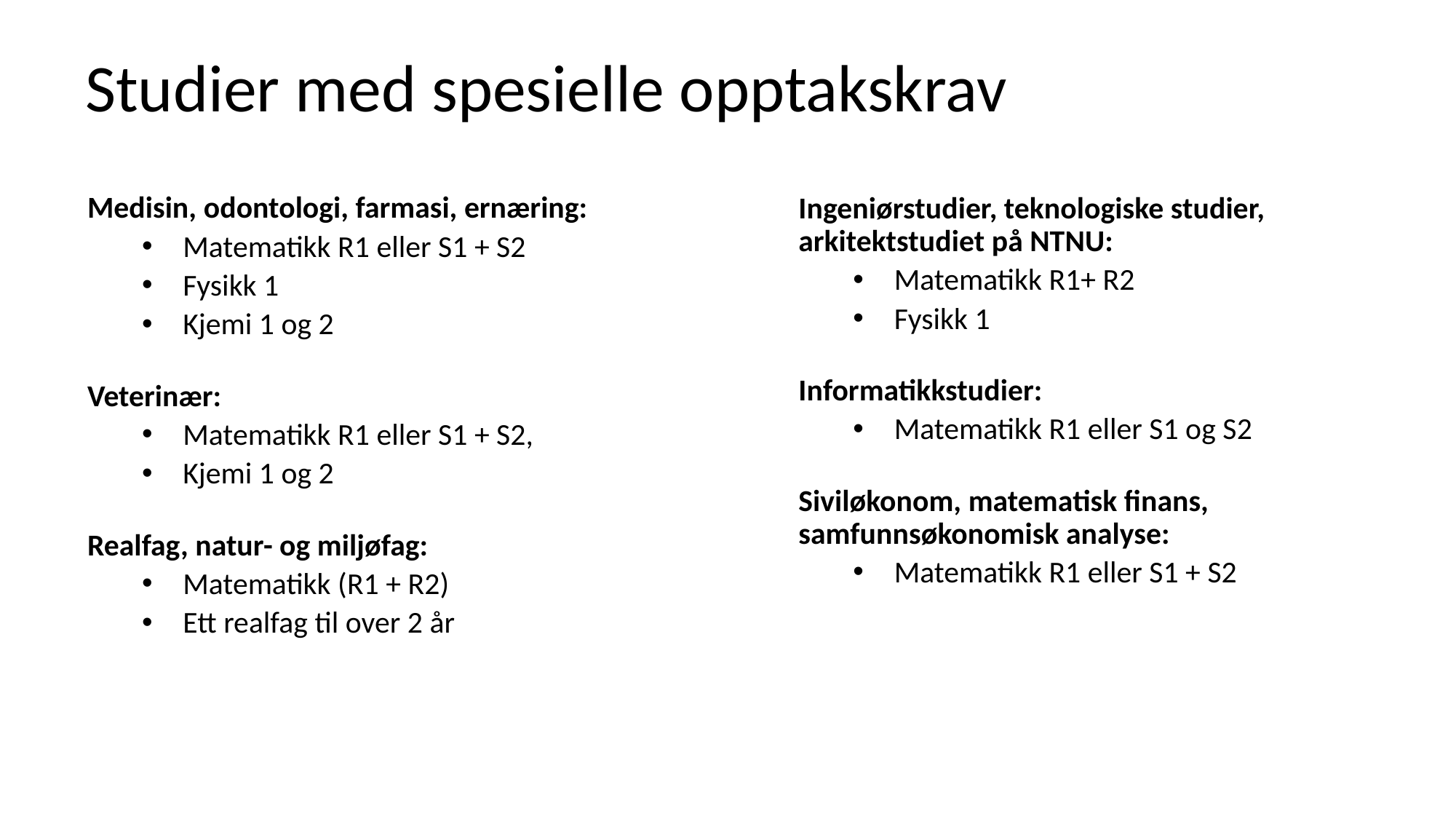

# Studier med spesielle opptakskrav
Medisin, odontologi, farmasi, ernæring:
Matematikk R1 eller S1 + S2
Fysikk 1
Kjemi 1 og 2
Veterinær:
Matematikk R1 eller S1 + S2,
Kjemi 1 og 2
Realfag, natur- og miljøfag:
Matematikk (R1 + R2)
Ett realfag til over 2 år

Ingeniørstudier, teknologiske studier,
arkitektstudiet på NTNU:
Matematikk R1+ R2
Fysikk 1
Informatikkstudier:
Matematikk R1 eller S1 og S2
Siviløkonom, matematisk finans,
samfunnsøkonomisk analyse:
Matematikk R1 eller S1 + S2